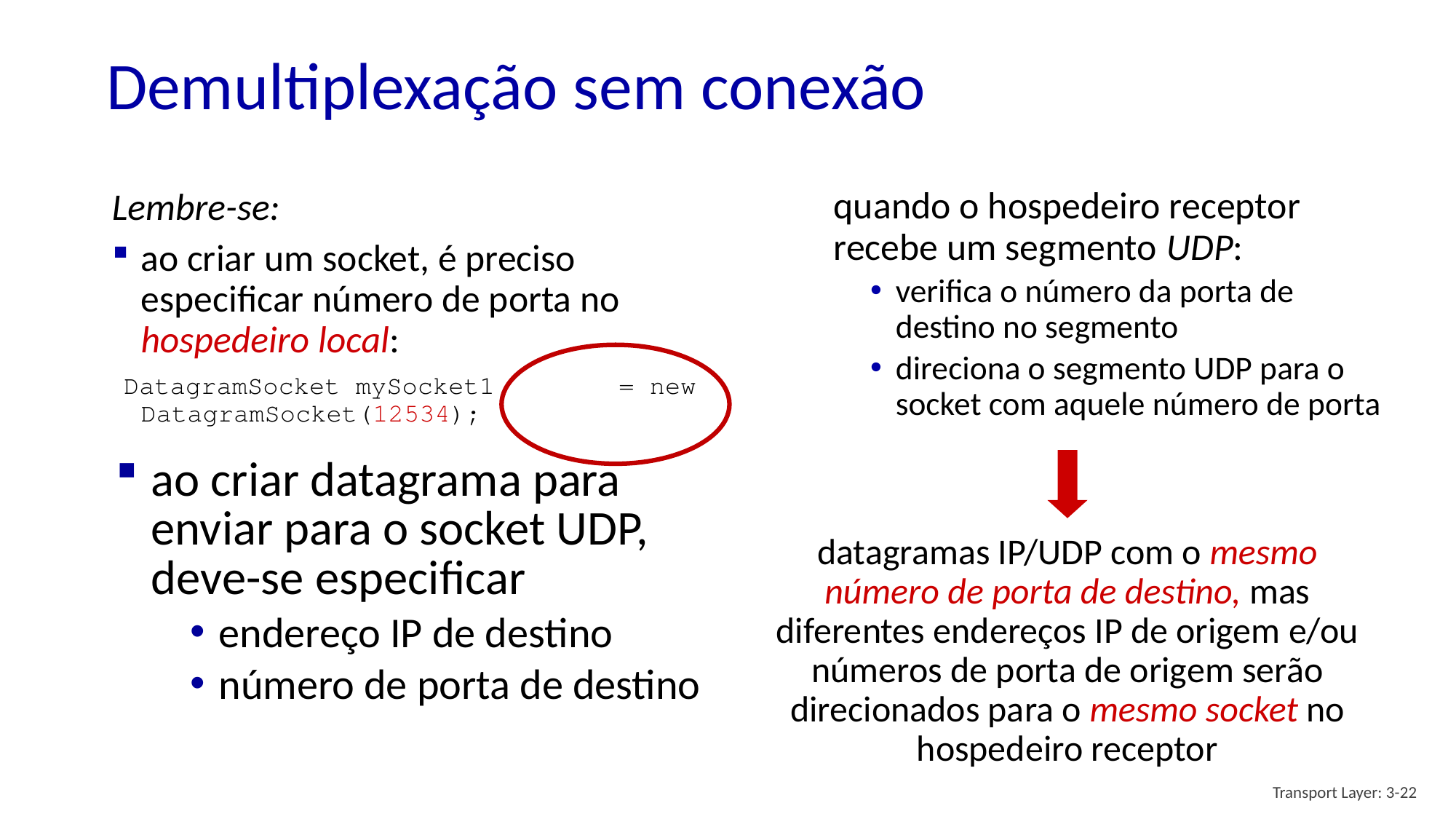

# Demultiplexação sem conexão
quando o hospedeiro receptor recebe um segmento UDP:
verifica o número da porta de destino no segmento
direciona o segmento UDP para o socket com aquele número de porta
Lembre-se:
ao criar um socket, é preciso especificar número de porta no hospedeiro local:
  DatagramSocket mySocket1        = new DatagramSocket(12534);

ao criar datagrama para enviar para o socket UDP, deve-se especificar
endereço IP de destino
número de porta de destino

datagramas IP/UDP com o mesmo número de porta de destino, mas diferentes endereços IP de origem e/ou números de porta de origem serão direcionados para o mesmo socket no hospedeiro receptor
Transport Layer: 3-22